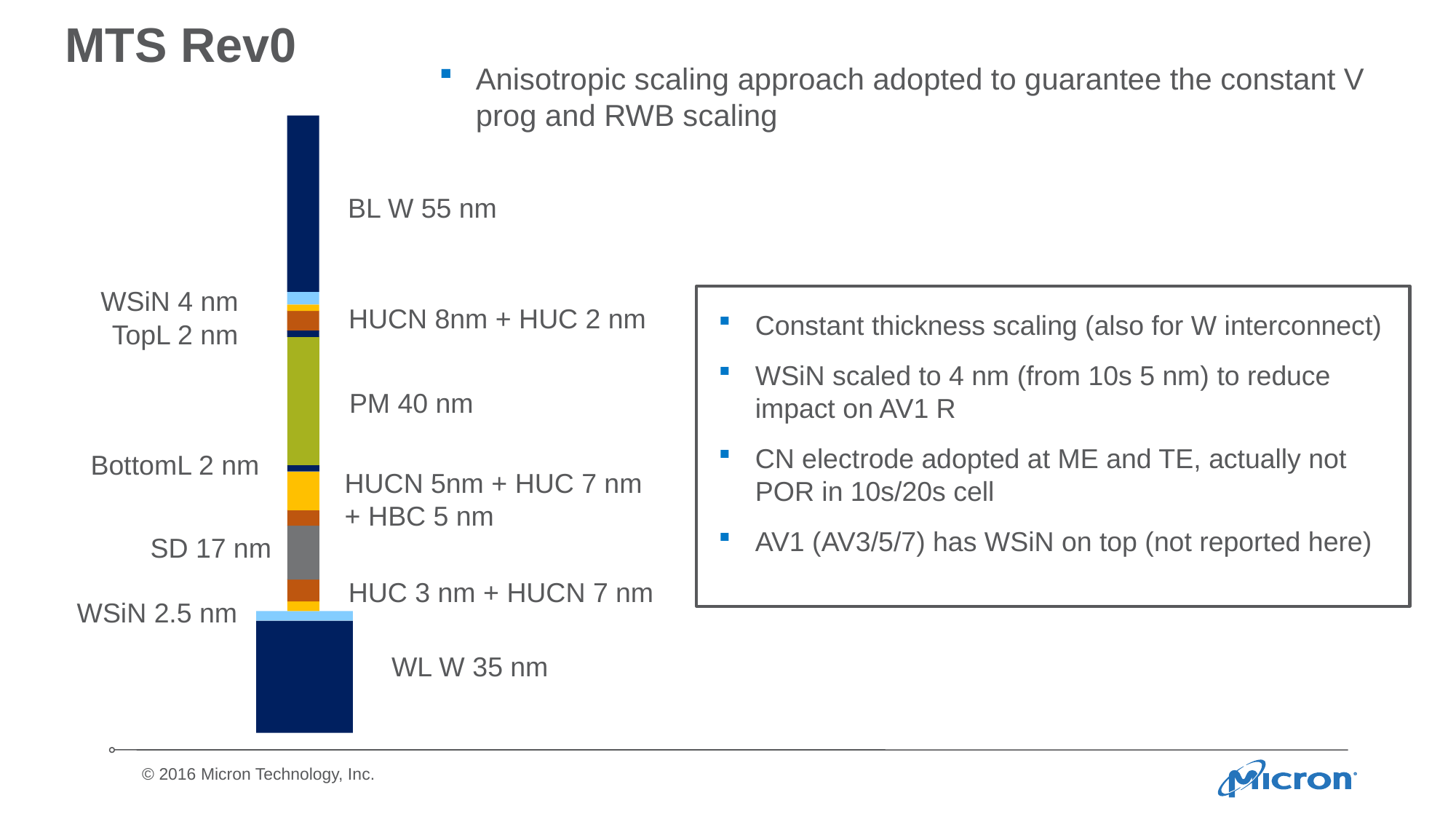

# MTS Rev0
Anisotropic scaling approach adopted to guarantee the constant V prog and RWB scaling

BL W 55 nm
WSiN 4 nm
Constant thickness scaling (also for W interconnect)
WSiN scaled to 4 nm (from 10s 5 nm) to reduce impact on AV1 R
CN electrode adopted at ME and TE, actually not POR in 10s/20s cell
AV1 (AV3/5/7) has WSiN on top (not reported here)

HUCN 8nm + HUC 2 nm

TopL 2 nm

PM 40 nm
BottomL 2 nm
HUCN 5nm + HUC 7 nm
+ HBC 5 nm

SD 17 nm
HUC 3 nm + HUCN 7 nm

WSiN 2.5 nm

WL W 35 nm